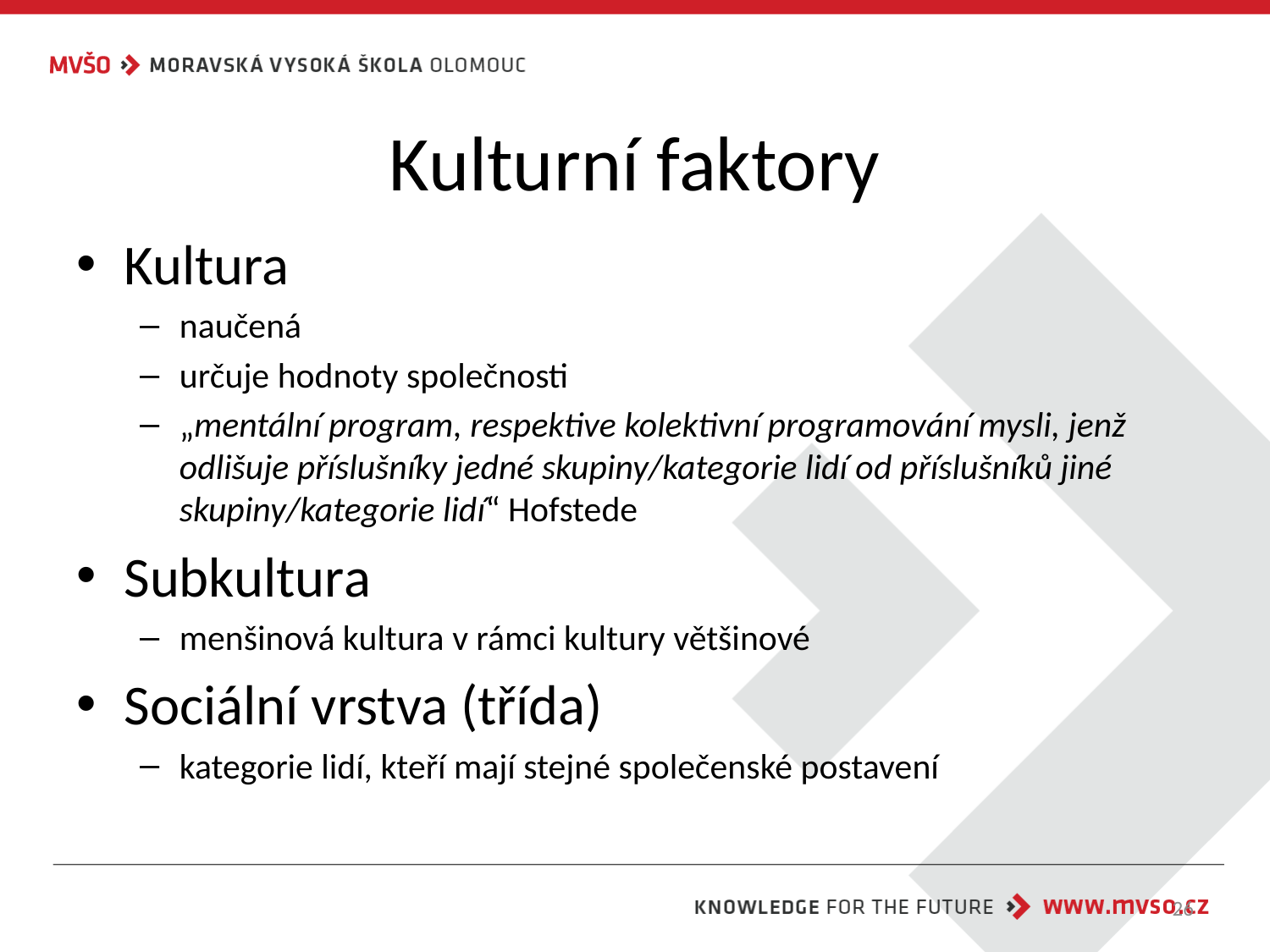

# Kulturní faktory
Kultura
naučená
určuje hodnoty společnosti
„mentální program, respektive kolektivní programování mysli, jenž odlišuje příslušníky jedné skupiny/kategorie lidí od příslušníků jiné skupiny/kategorie lidí“ Hofstede
Subkultura
menšinová kultura v rámci kultury většinové
Sociální vrstva (třída)
kategorie lidí, kteří mají stejné společenské postavení
26